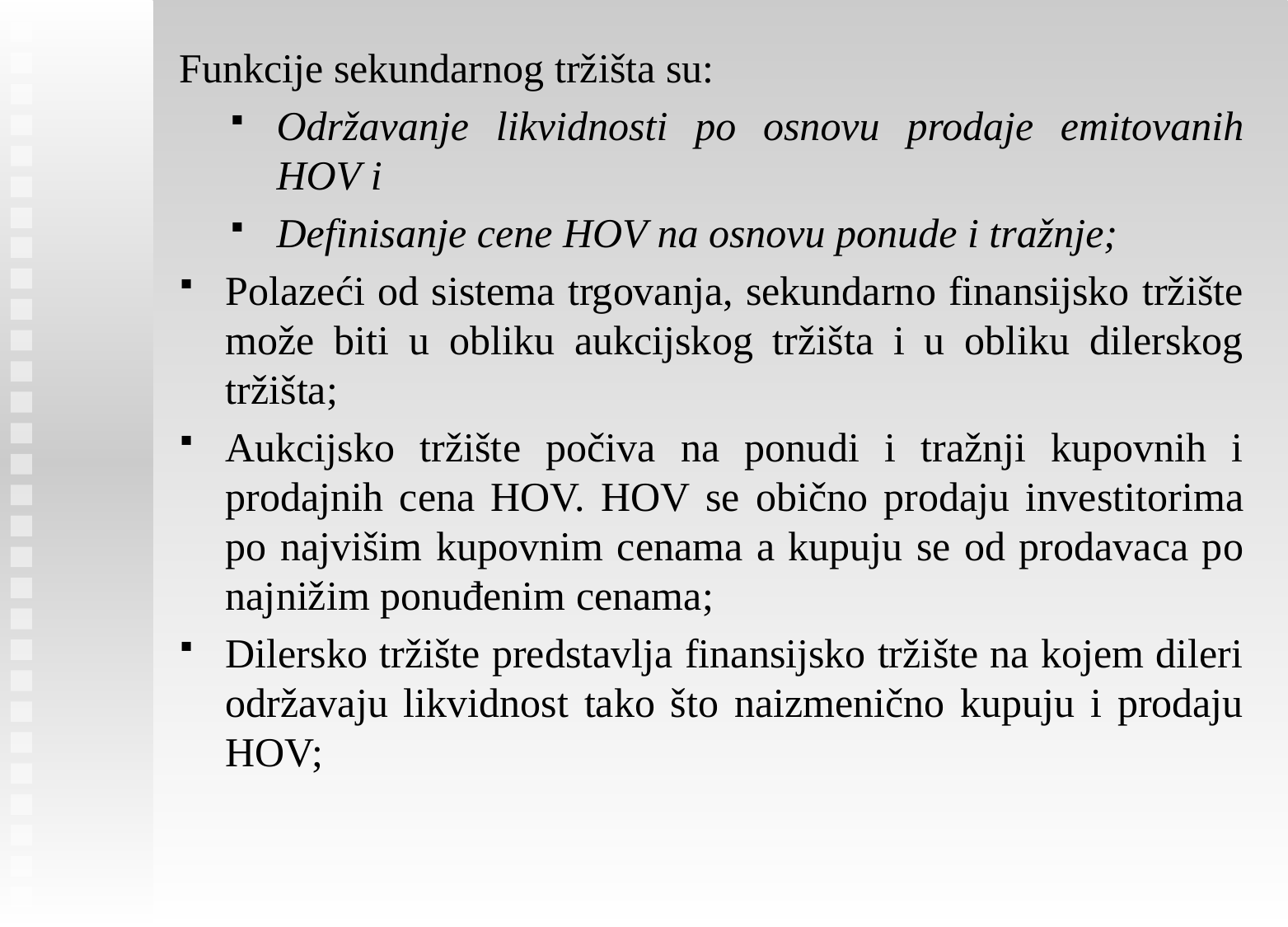

Funkcije sekundarnog tržišta su:
Održavanje likvidnosti po osnovu prodaje emitovanih HOV i
Definisanje cene HOV na osnovu ponude i tražnje;
Polazeći od sistema trgovanja, sekundarno finansijsko tržište može biti u obliku aukcijskog tržišta i u obliku dilerskog tržišta;
Aukcijsko tržište počiva na ponudi i tražnji kupovnih i prodajnih cena HOV. HOV se obično prodaju investitorima po najvišim kupovnim cenama a kupuju se od prodavaca po najnižim ponuđenim cenama;
Dilersko tržište predstavlja finansijsko tržište na kojem dileri održavaju likvidnost tako što naizmenično kupuju i prodaju HOV;